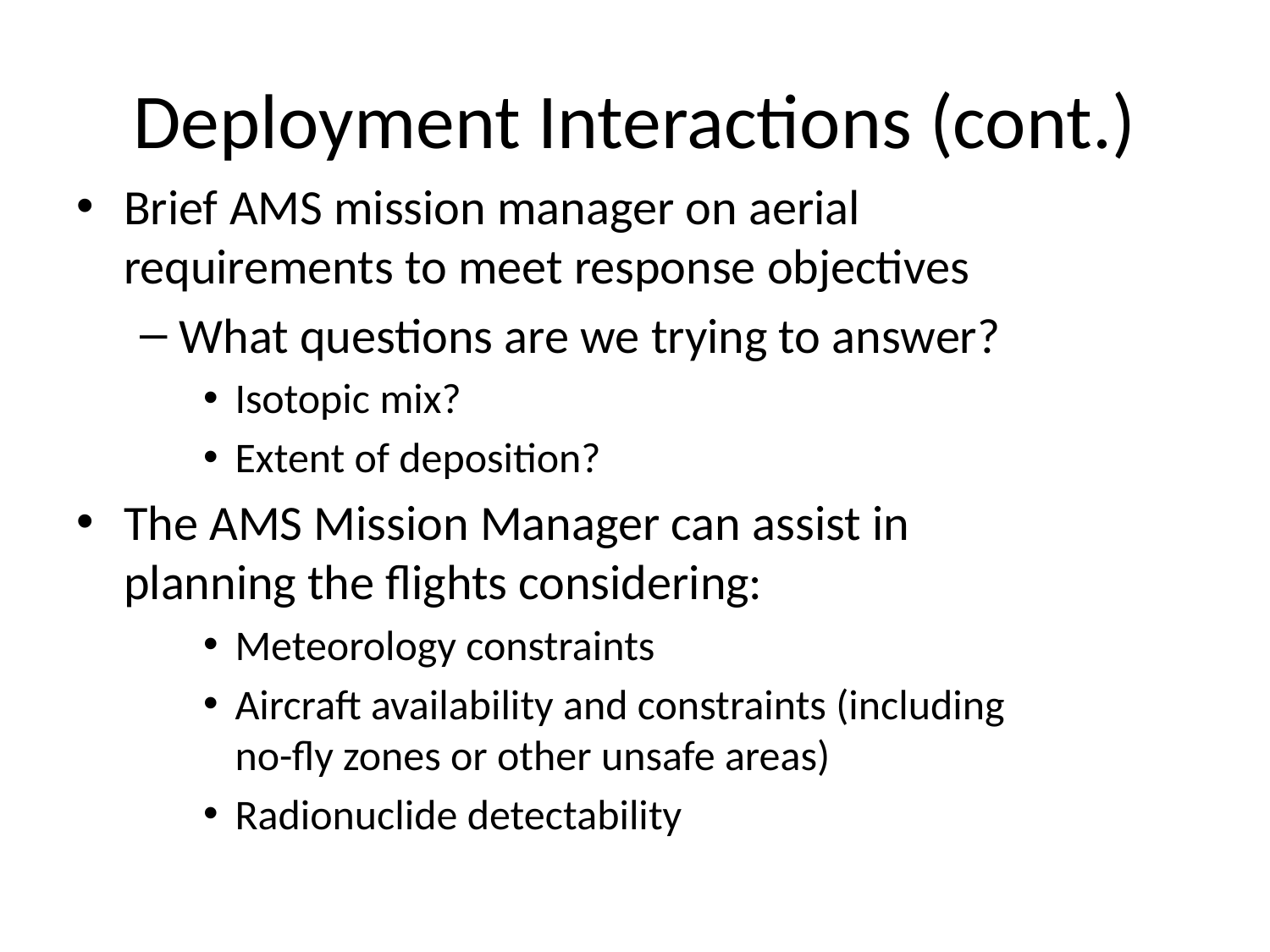

# Deployment Interactions (cont.)
Brief AMS mission manager on aerial requirements to meet response objectives
What questions are we trying to answer?
Isotopic mix?
Extent of deposition?
The AMS Mission Manager can assist in planning the flights considering:
Meteorology constraints
Aircraft availability and constraints (including no-fly zones or other unsafe areas)
Radionuclide detectability